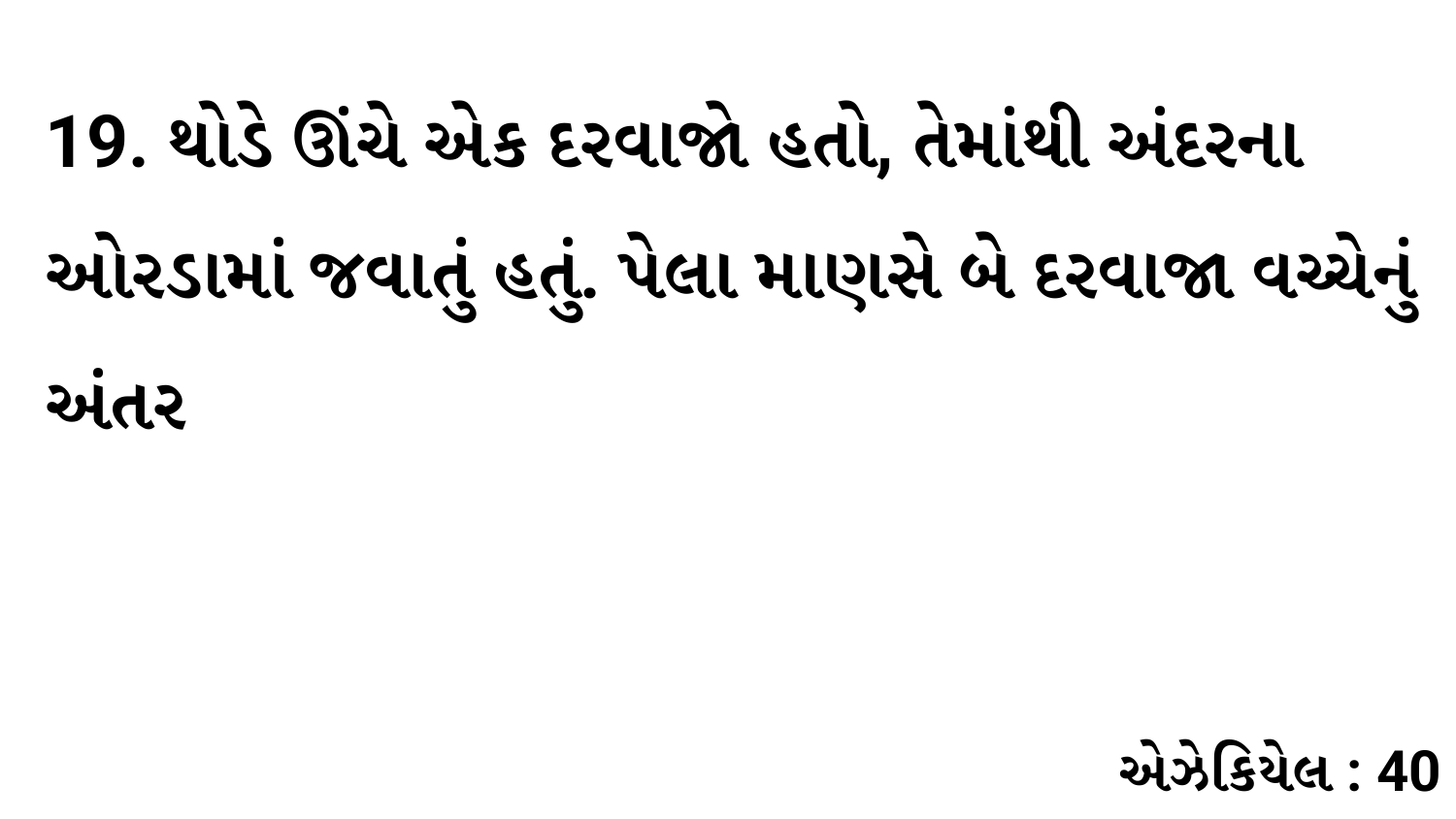

19. થોડે ઊંચે એક દરવાજો હતો, તેમાંથી અંદરના ઓરડામાં જવાતું હતું. પેલા માણસે બે દરવાજા વચ્ચેનું અંતર
એઝેકિયેલ : 40